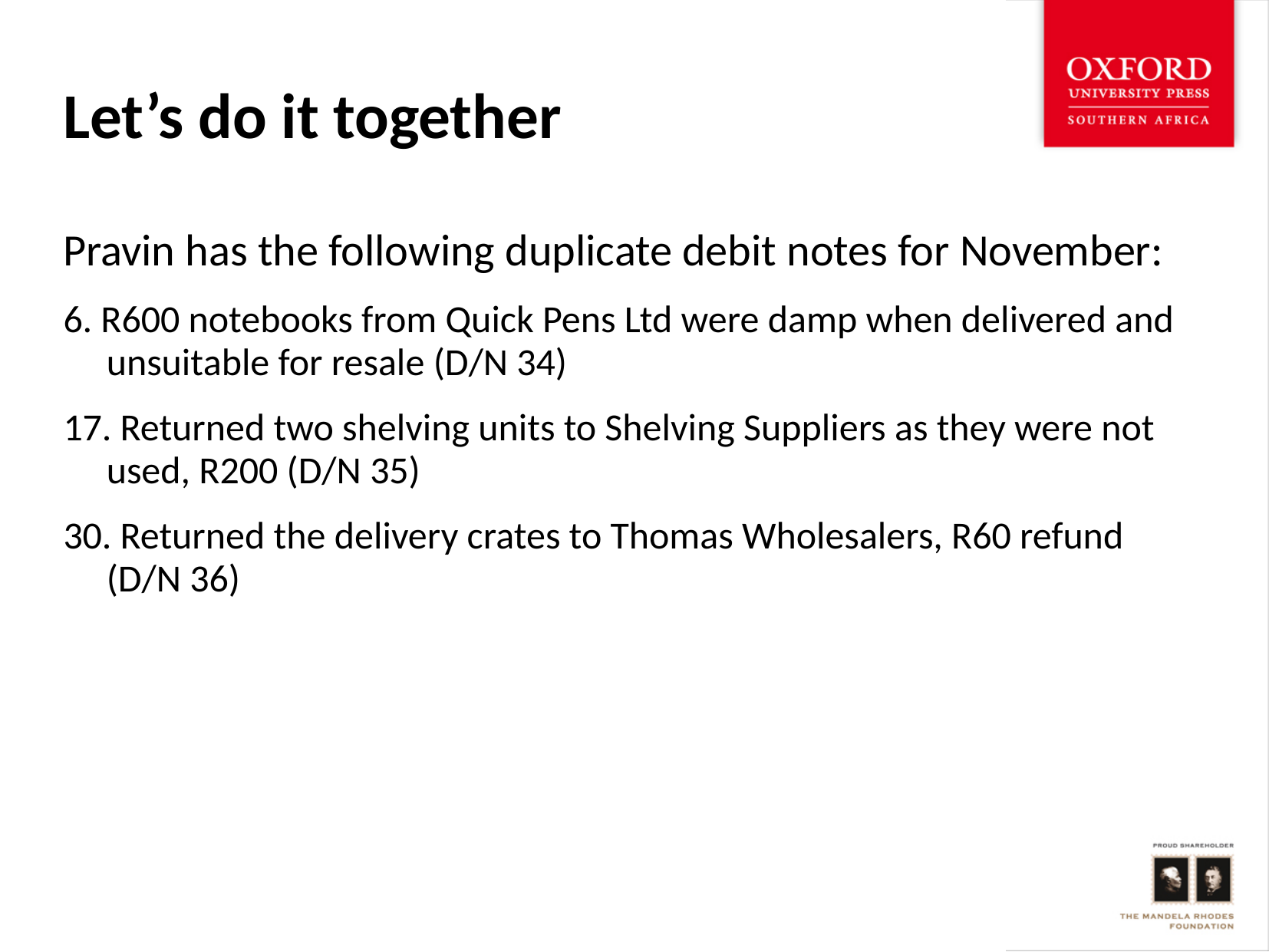

# Let’s do it together
Pravin has the following duplicate debit notes for November:
6. R600 notebooks from Quick Pens Ltd were damp when delivered and unsuitable for resale (D/N 34)
17. Returned two shelving units to Shelving Suppliers as they were not used, R200 (D/N 35)
30. Returned the delivery crates to Thomas Wholesalers, R60 refund (D/N 36)